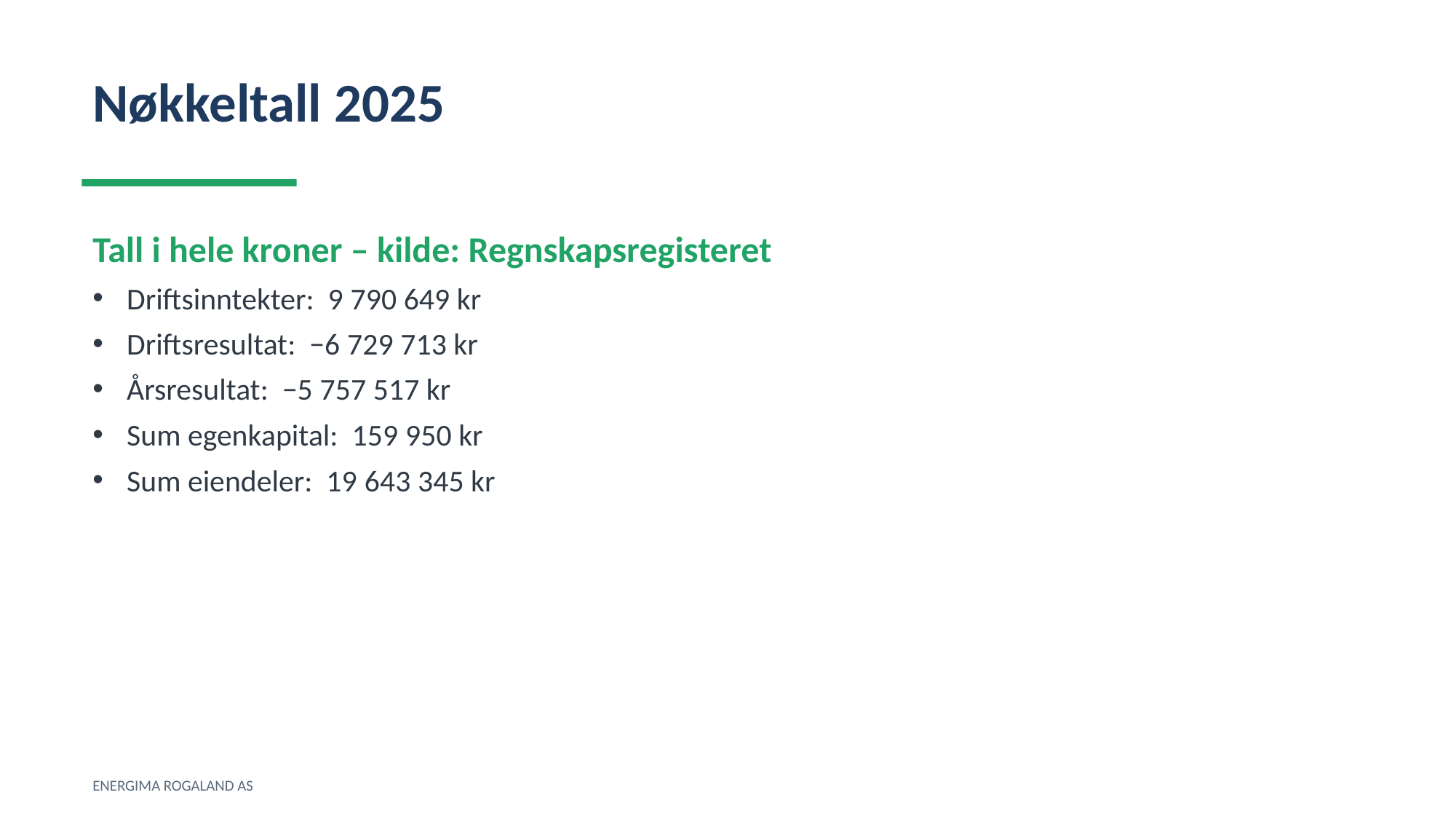

Nøkkeltall 2025

Tall i hele kroner – kilde: Regnskapsregisteret
Driftsinntekter:  9 790 649 kr
Driftsresultat:  −6 729 713 kr
Årsresultat:  −5 757 517 kr
Sum egenkapital:  159 950 kr
Sum eiendeler:  19 643 345 kr
ENERGIMA ROGALAND AS